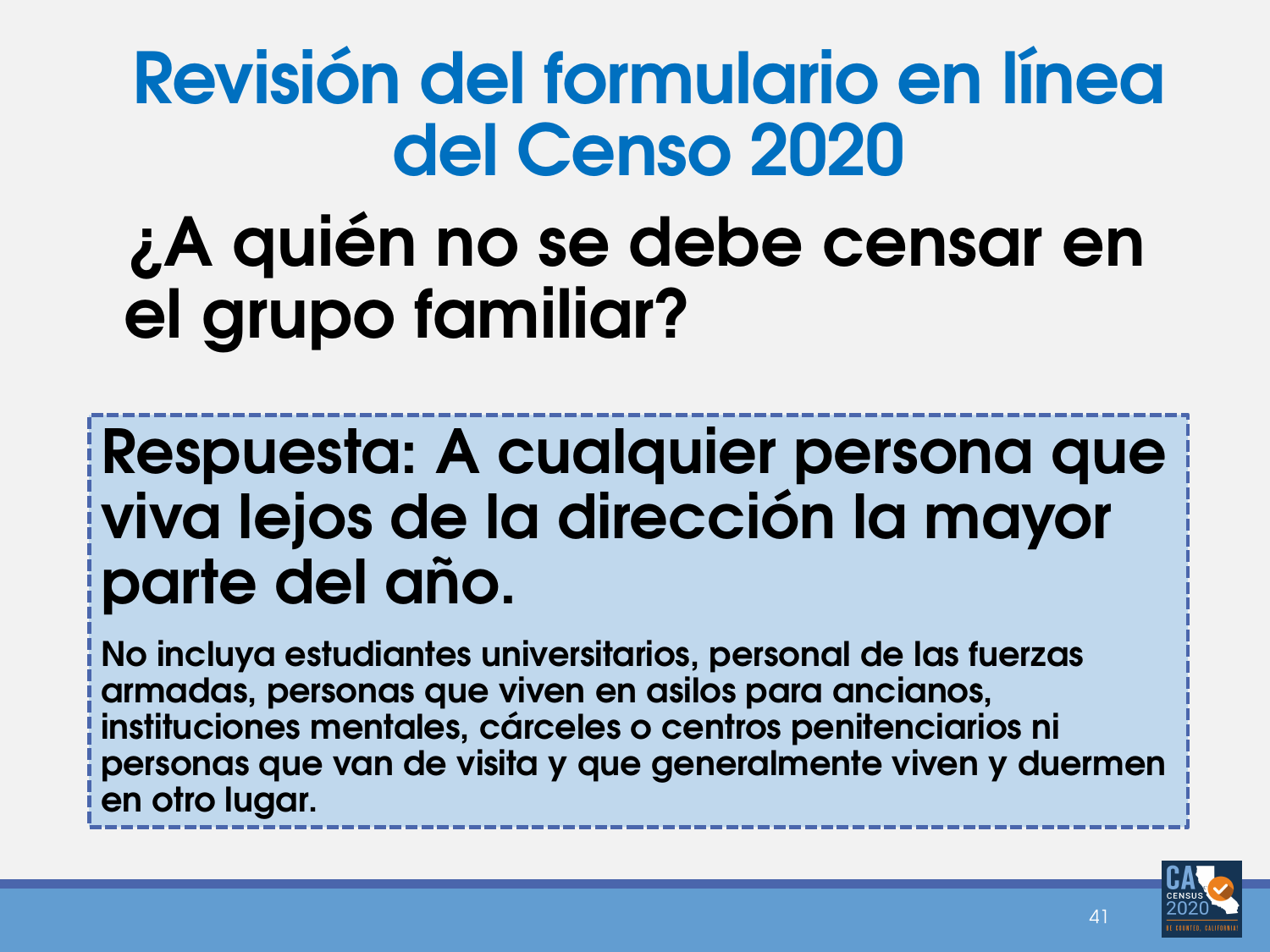

# Revisión del formulario en línea del Censo 2020
¿A quién no se debe censar en el grupo familiar?
Respuesta: A cualquier persona que viva lejos de la dirección la mayor parte del año.
No incluya estudiantes universitarios, personal de las fuerzas armadas, personas que viven en asilos para ancianos, instituciones mentales, cárceles o centros penitenciarios ni personas que van de visita y que generalmente viven y duermen en otro lugar.
41